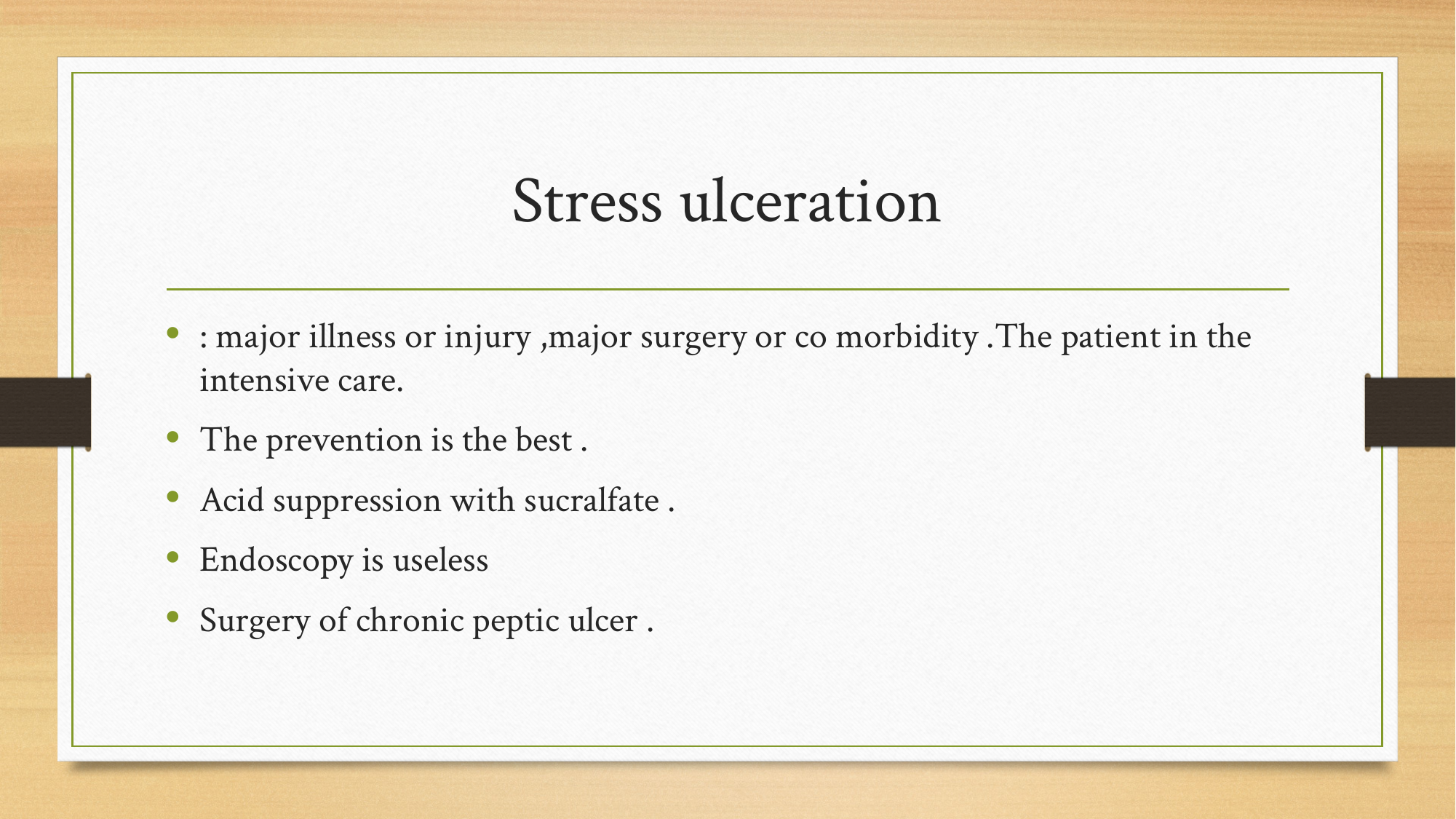

# Stress ulceration
: major illness or injury ,major surgery or co morbidity .The patient in the intensive care.
The prevention is the best .
Acid suppression with sucralfate .
Endoscopy is useless
Surgery of chronic peptic ulcer .